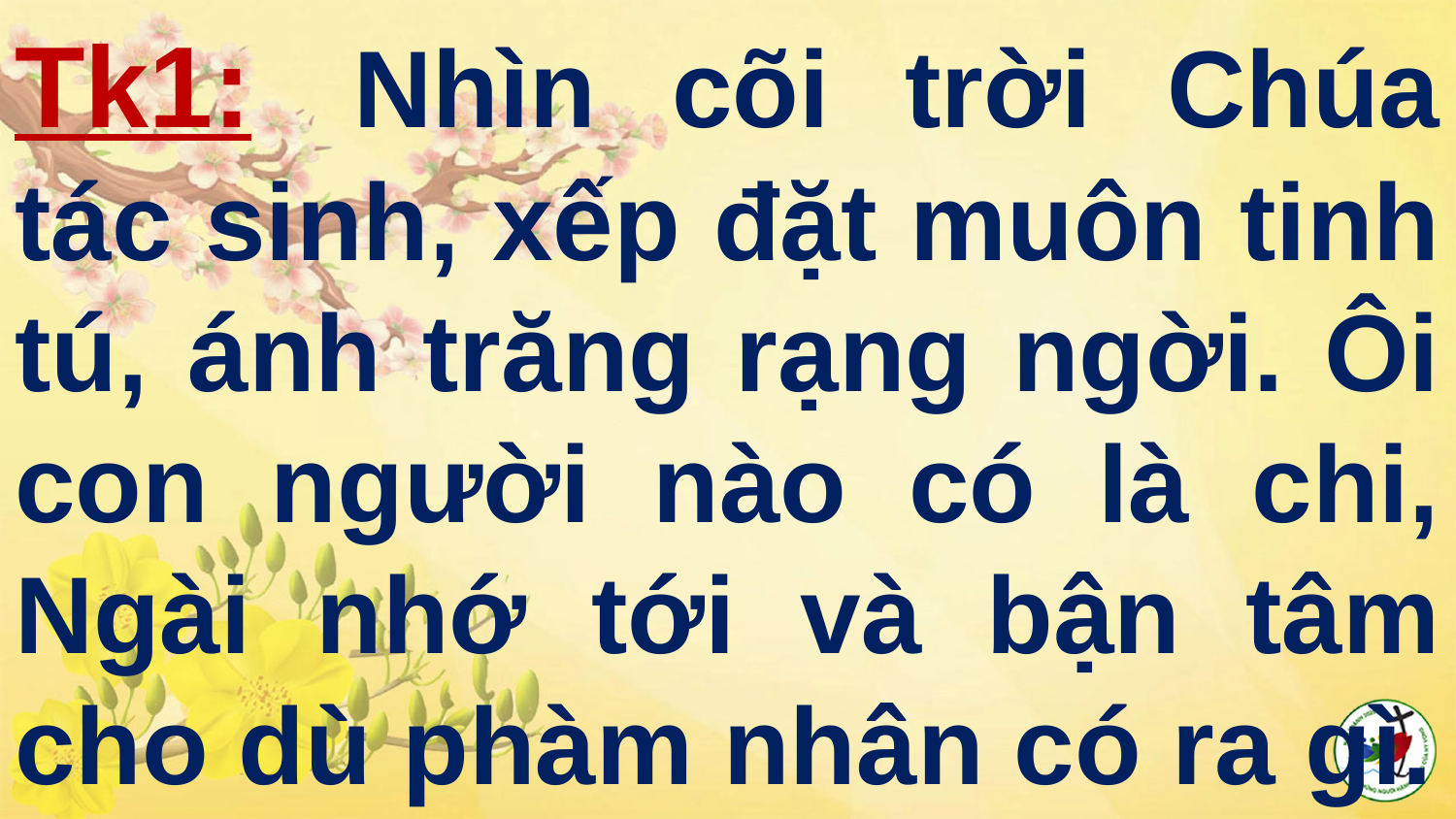

# Tk1:  Nhìn cõi trời Chúa tác sinh, xếp đặt muôn tinh tú, ánh trăng rạng ngời. Ôi con người nào có là chi, Ngài nhớ tới và bận tâm cho dù phàm nhân có ra gì.